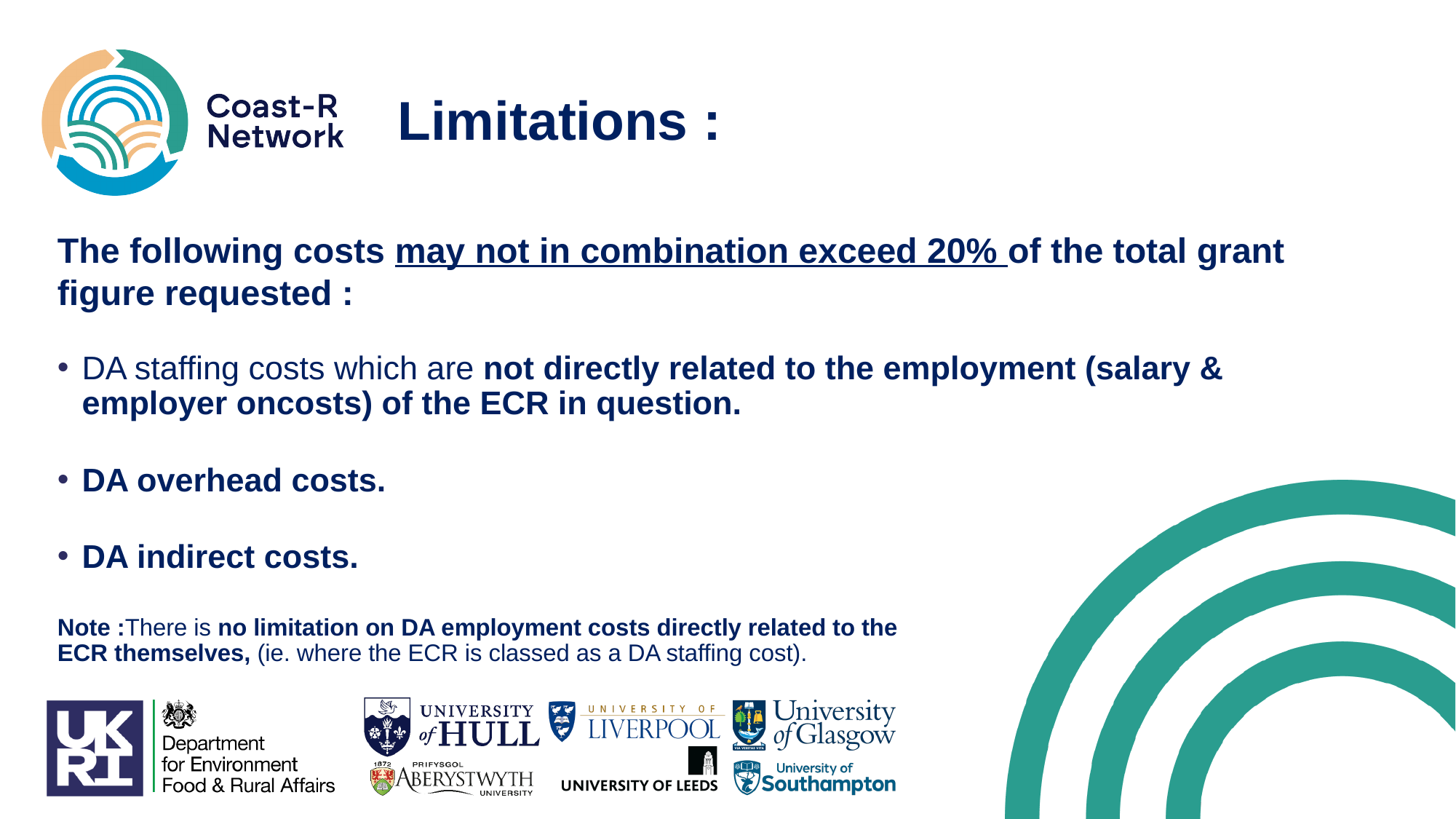

# Limitations :
The following costs may not in combination exceed 20% of the total grant figure requested :

DA staffing costs which are not directly related to the employment (salary & employer oncosts) of the ECR in question.

DA overhead costs.

DA indirect costs.

Note :There is no limitation on DA employment costs directly related to the
ECR themselves, (ie. where the ECR is classed as a DA staffing cost).